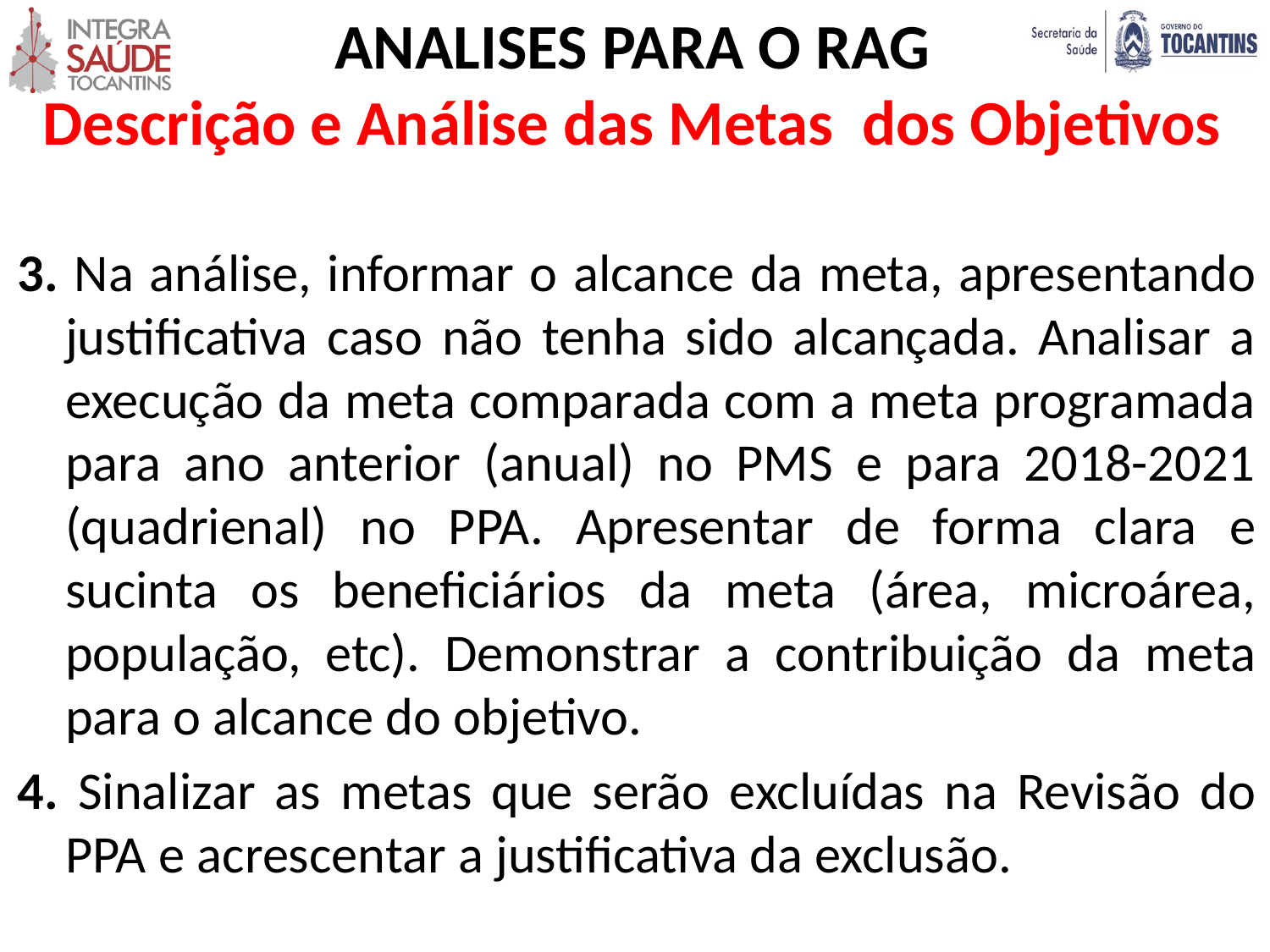

ANALISES PARA O RAG
Descrição e Análise das Metas  dos Objetivos

3. Na análise, informar o alcance da meta, apresentando justificativa caso não tenha sido alcançada. Analisar a execução da meta comparada com a meta programada para ano anterior (anual) no PMS e para 2018-2021 (quadrienal) no PPA. Apresentar de forma clara e sucinta os beneficiários da meta (área, microárea, população, etc). Demonstrar a contribuição da meta para o alcance do objetivo.
4. Sinalizar as metas que serão excluídas na Revisão do PPA e acrescentar a justificativa da exclusão.